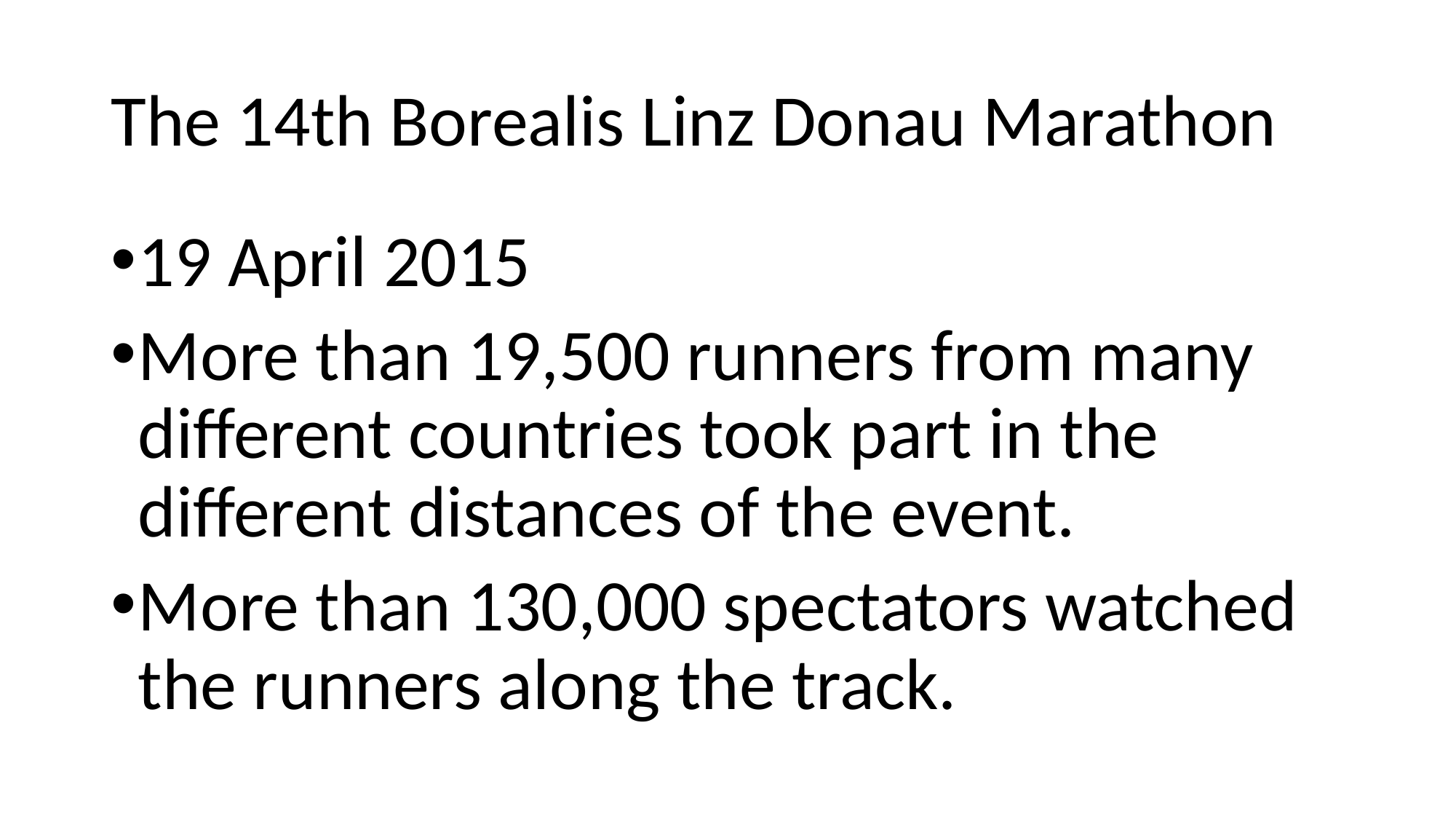

# The 14th Borealis Linz Donau Marathon
19 April 2015
More than 19,500 runners from many different countries took part in the different distances of the event.
More than 130,000 spectators watched the runners along the track.